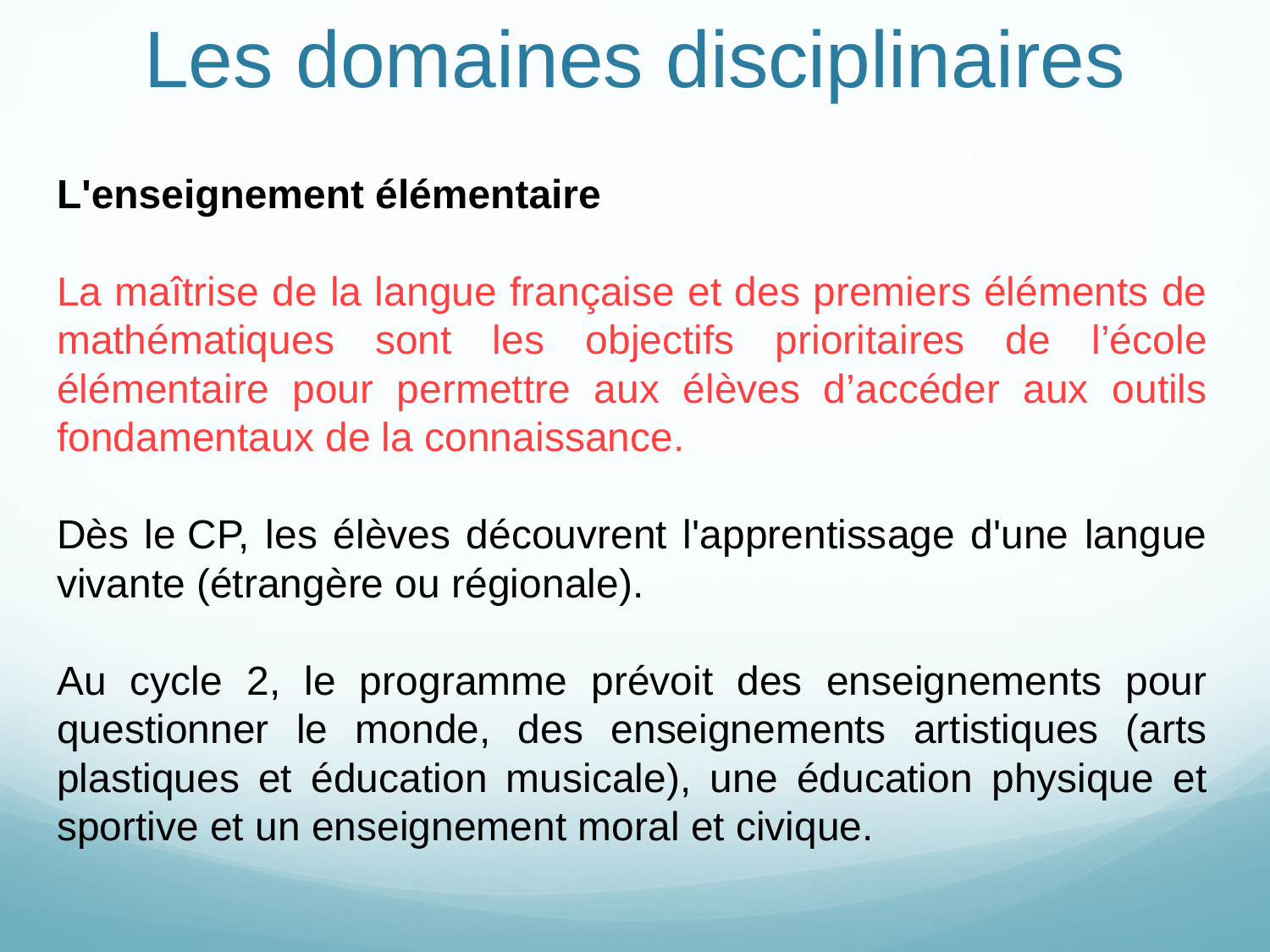

# Les domaines disciplinaires
L'enseignement élémentaire

La maîtrise de la langue française et des premiers éléments de mathématiques sont les objectifs prioritaires de l’école élémentaire pour permettre aux élèves d’accéder aux outils fondamentaux de la connaissance.

Dès le CP, les élèves découvrent l'apprentissage d'une langue vivante (étrangère ou régionale).

Au cycle 2, le programme prévoit des enseignements pour questionner le monde, des enseignements artistiques (arts plastiques et éducation musicale), une éducation physique et sportive et un enseignement moral et civique.